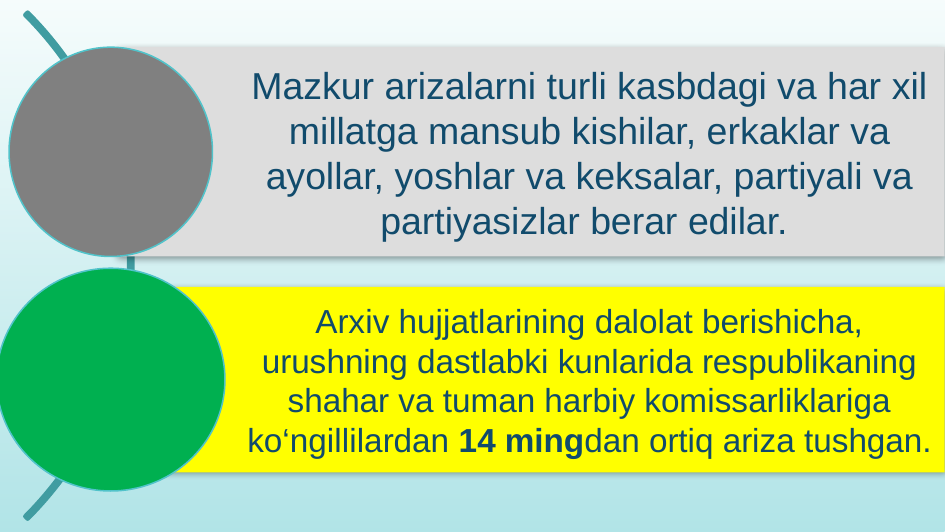

Mazkur arizalarni turli kasbdagi va har xil millatga mansub kishilar, erkaklar va ayollar, yoshlar va keksalar, partiyali va partiyasizlar berar edilar.
Arxiv hujjatlarining dalolat berishicha, urushning dastlabki kunlarida respublikaning shahar va tuman harbiy komissarliklariga ko‘ngillilardan 14 mingdan ortiq ariza tushgan.